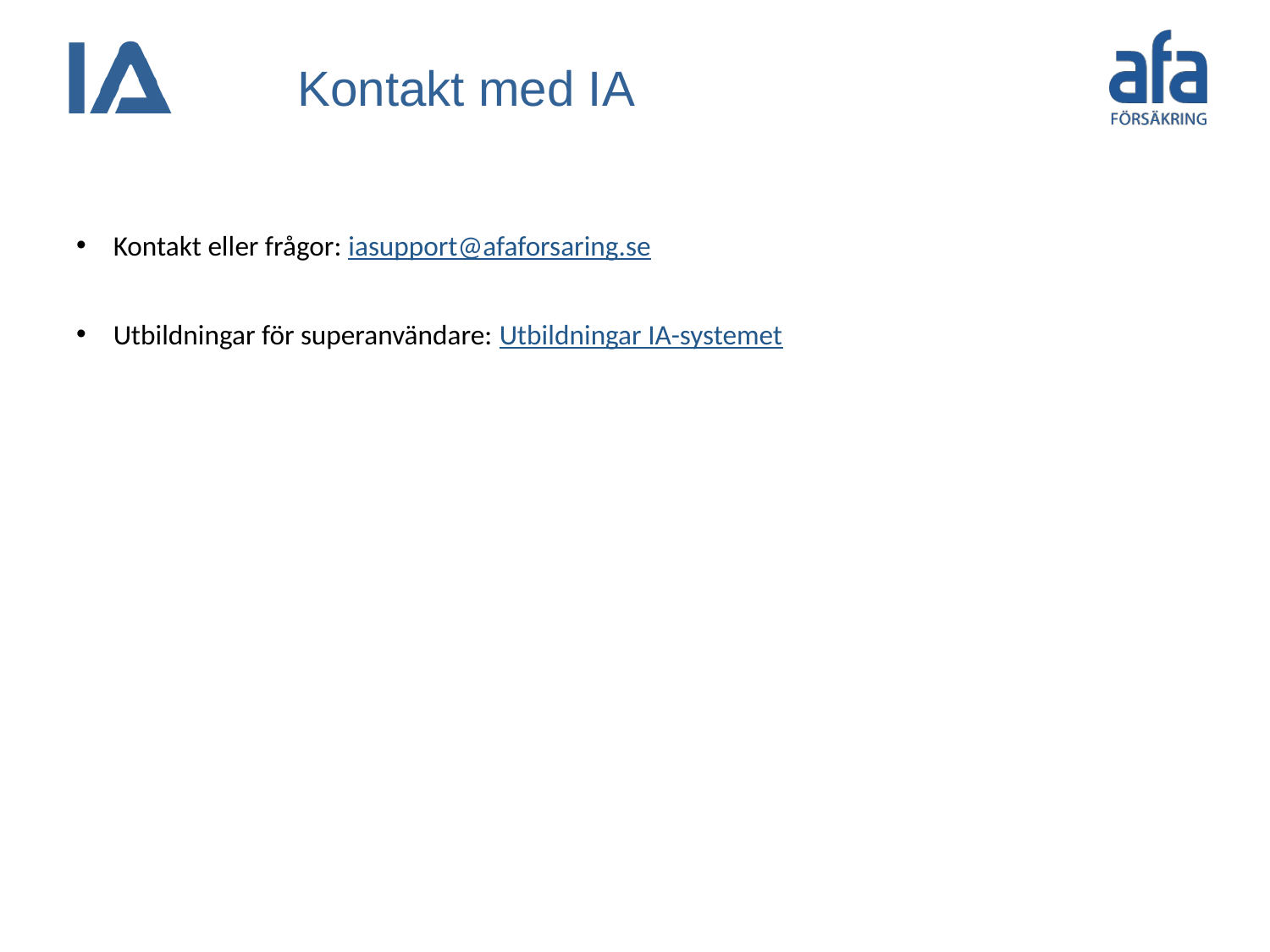

# Kontakt med IA
Kontakt eller frågor: iasupport@afaforsaring.se

Utbildningar för superanvändare: Utbildningar IA-systemet